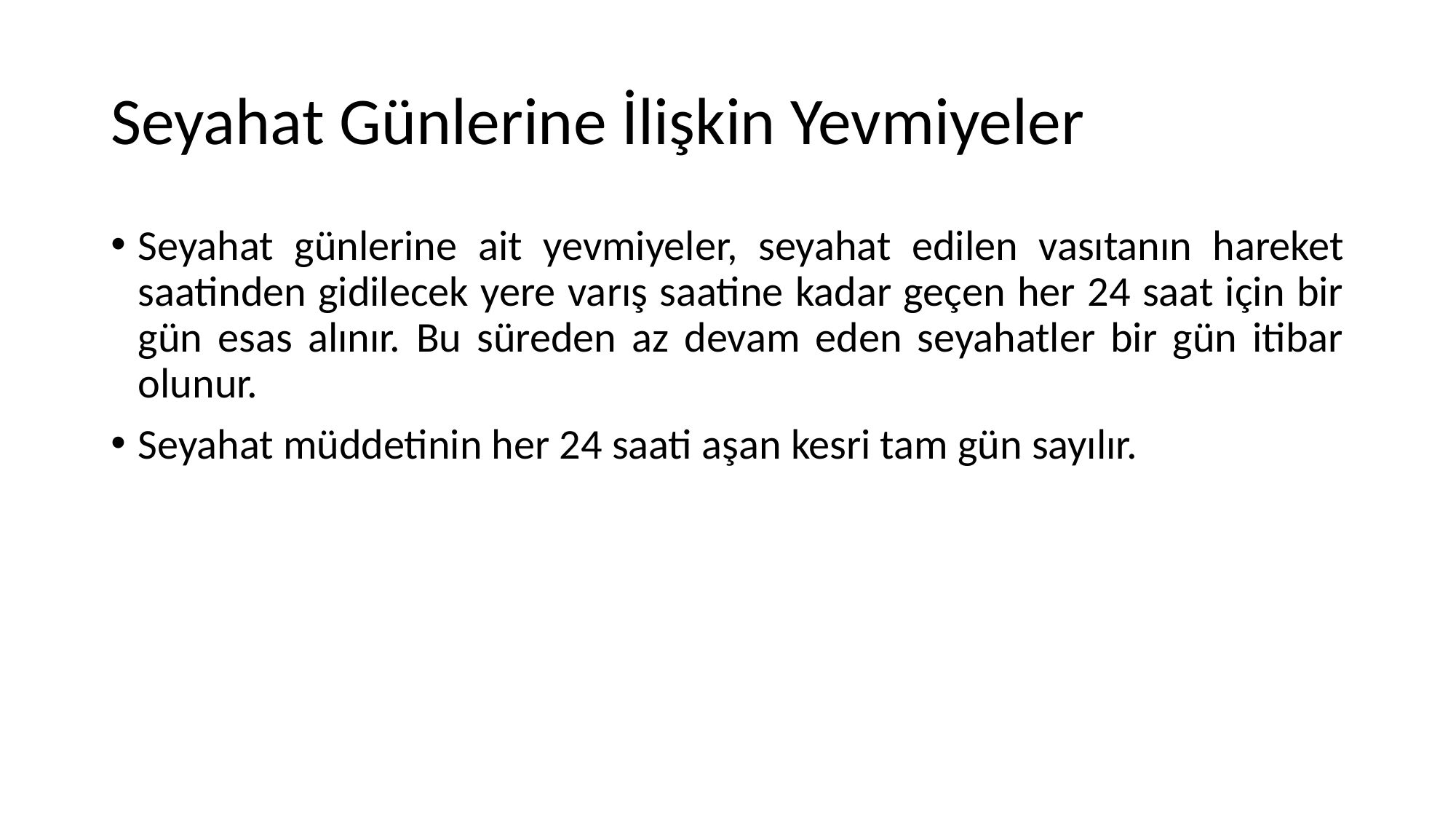

# Seyahat Günlerine İlişkin Yevmiyeler
Seyahat günlerine ait yevmiyeler, seyahat edilen vasıtanın hareket saatinden gidilecek yere varış saatine kadar geçen her 24 saat için bir gün esas alınır. Bu süreden az devam eden seyahatler bir gün itibar olunur.
Seyahat müddetinin her 24 saati aşan kesri tam gün sayılır.